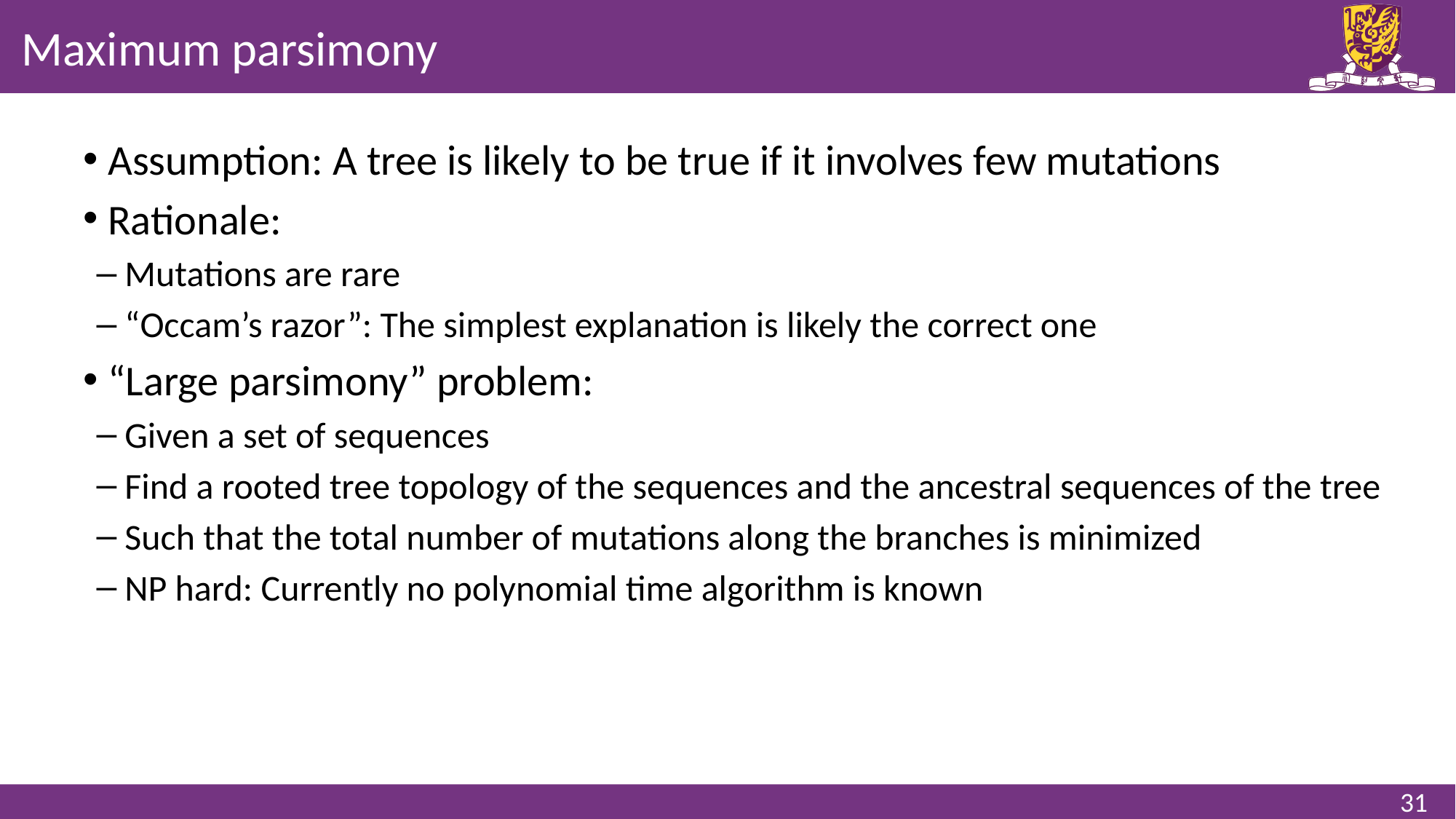

# Maximum parsimony
 Assumption: A tree is likely to be true if it involves few mutations
 Rationale:
 Mutations are rare
 “Occam’s razor”: The simplest explanation is likely the correct one
 “Large parsimony” problem:
 Given a set of sequences
 Find a rooted tree topology of the sequences and the ancestral sequences of the tree
 Such that the total number of mutations along the branches is minimized
 NP hard: Currently no polynomial time algorithm is known
31